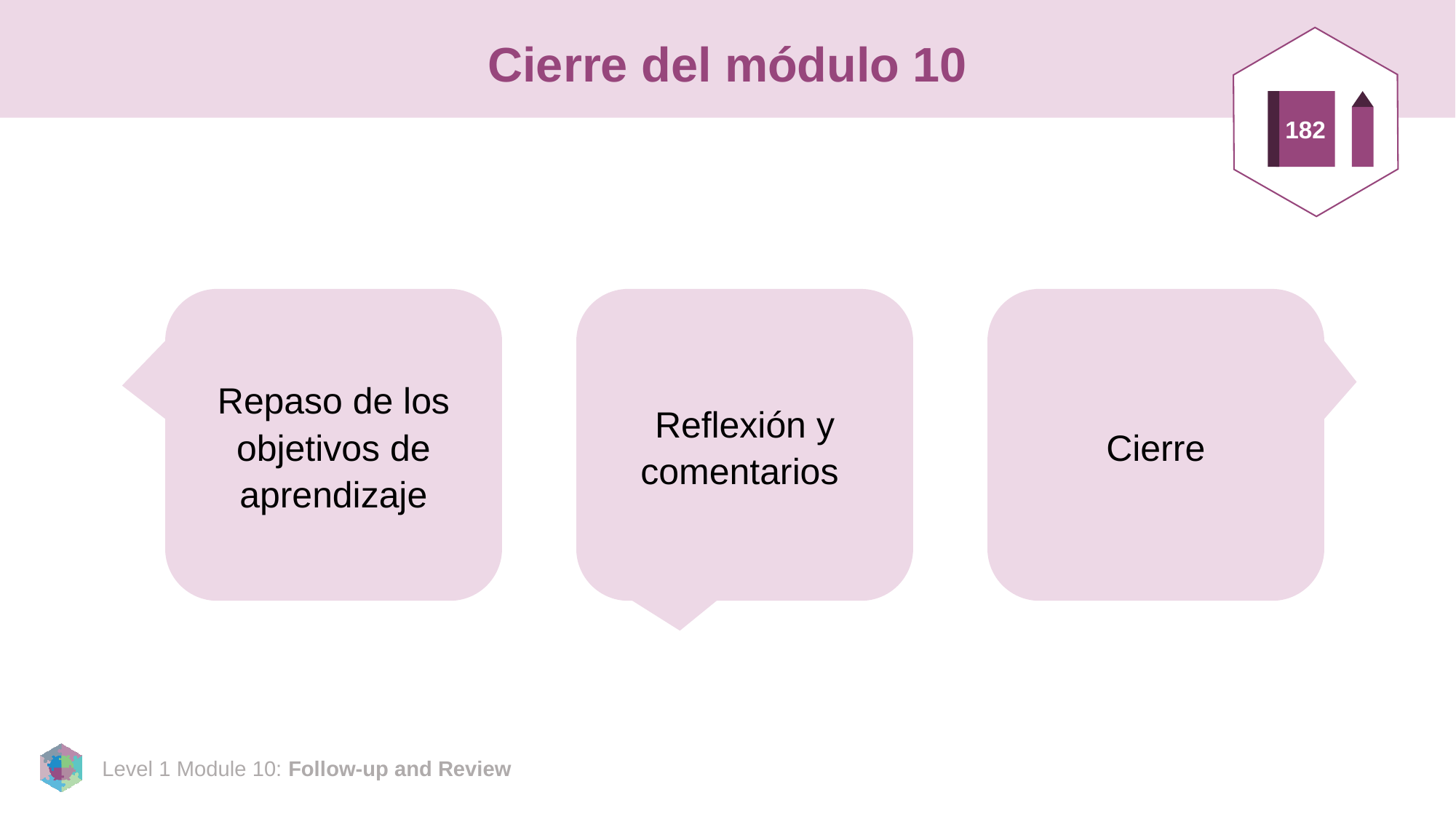

# Cierre del módulo 10

182

Repaso de los objetivos de aprendizaje
Reflexión y comentarios
Cierre